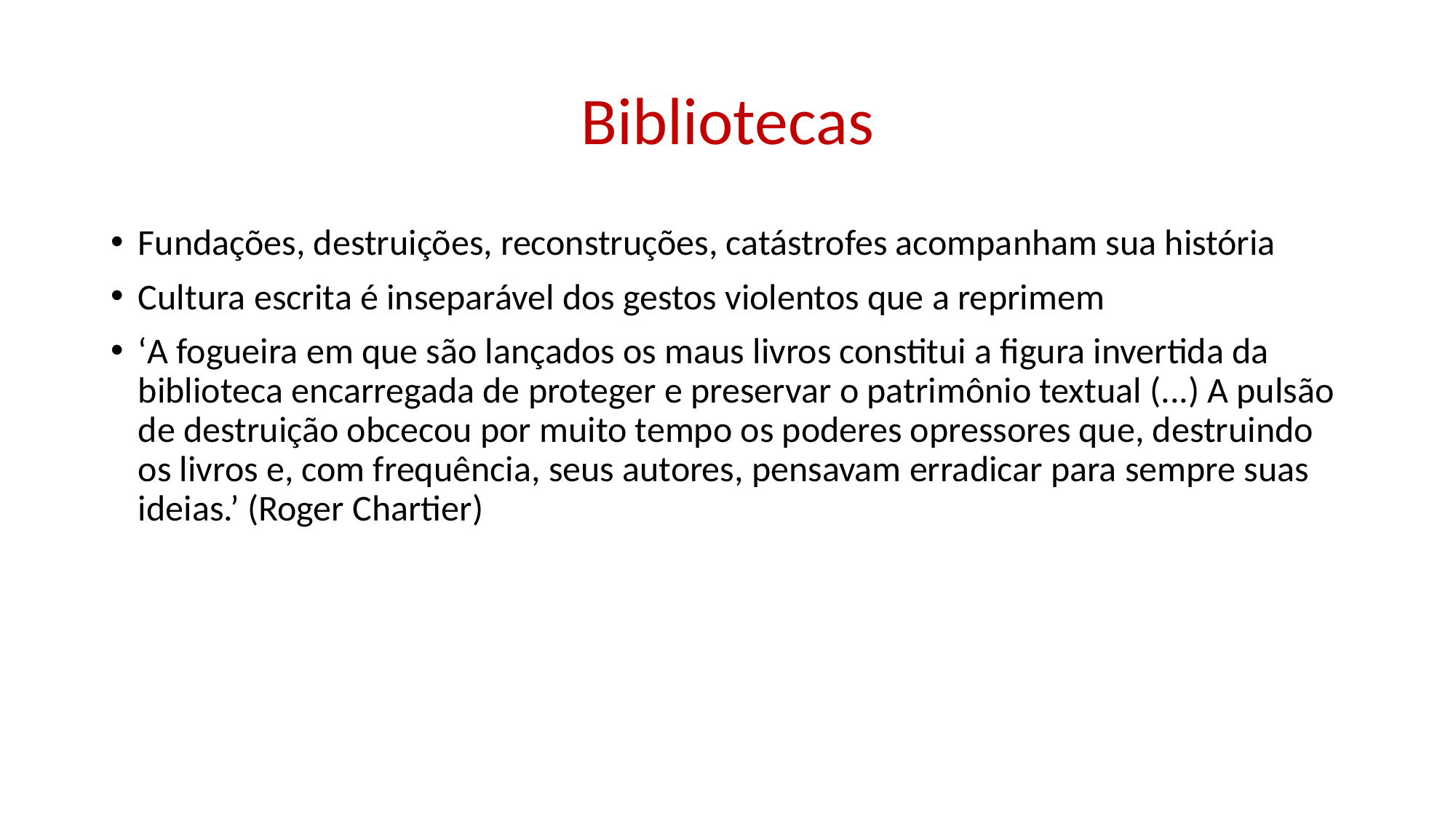

# Bibliotecas
Fundações, destruições, reconstruções, catástrofes acompanham sua história
Cultura escrita é inseparável dos gestos violentos que a reprimem
‘A fogueira em que são lançados os maus livros constitui a figura invertida da biblioteca encarregada de proteger e preservar o patrimônio textual (...) A pulsão de destruição obcecou por muito tempo os poderes opressores que, destruindo os livros e, com frequência, seus autores, pensavam erradicar para sempre suas ideias.’ (Roger Chartier)